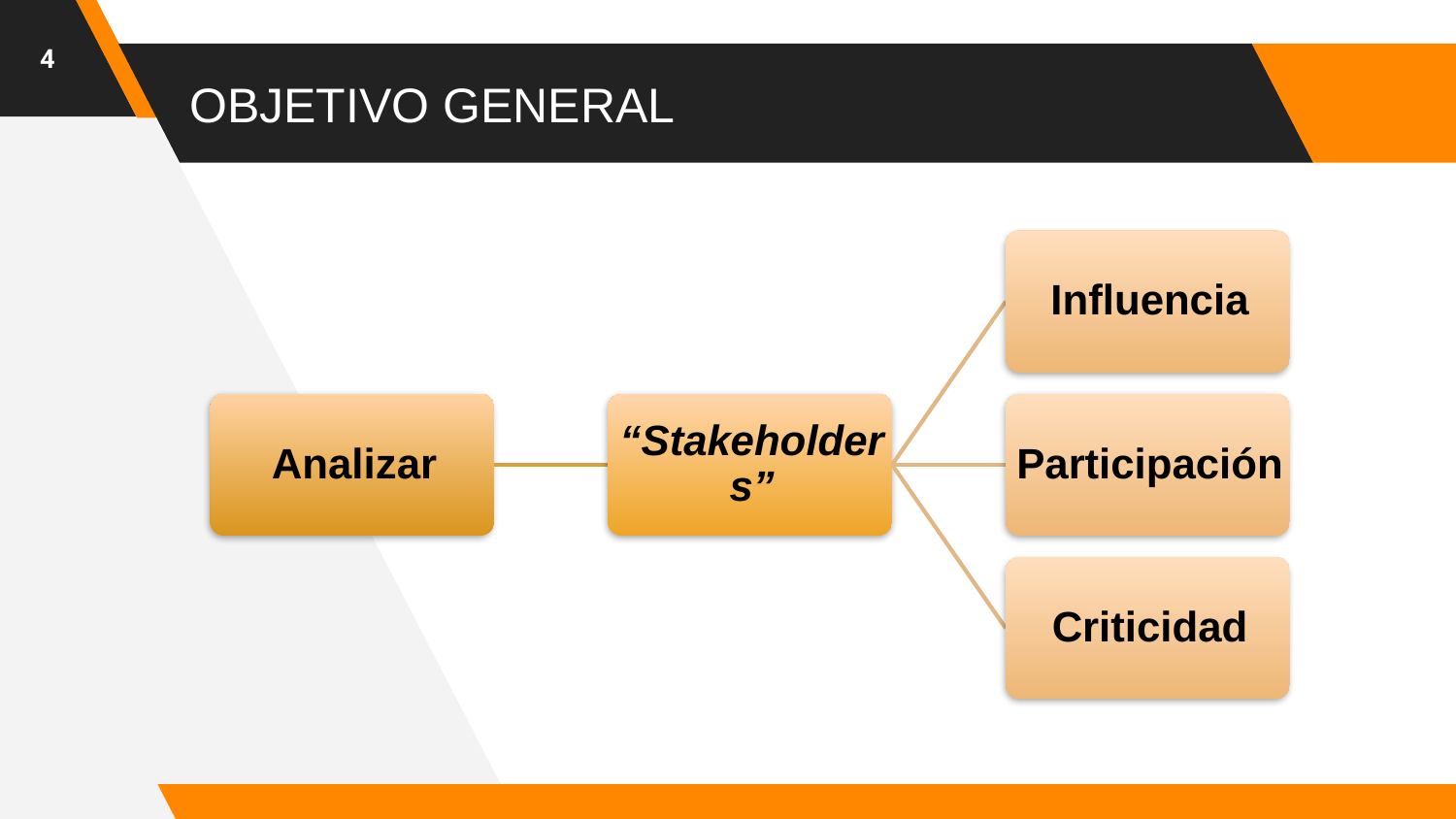

4
# OBJETIVO GENERAL
Analizar

“Stakeholders”

Influencia

Participación

Criticidad